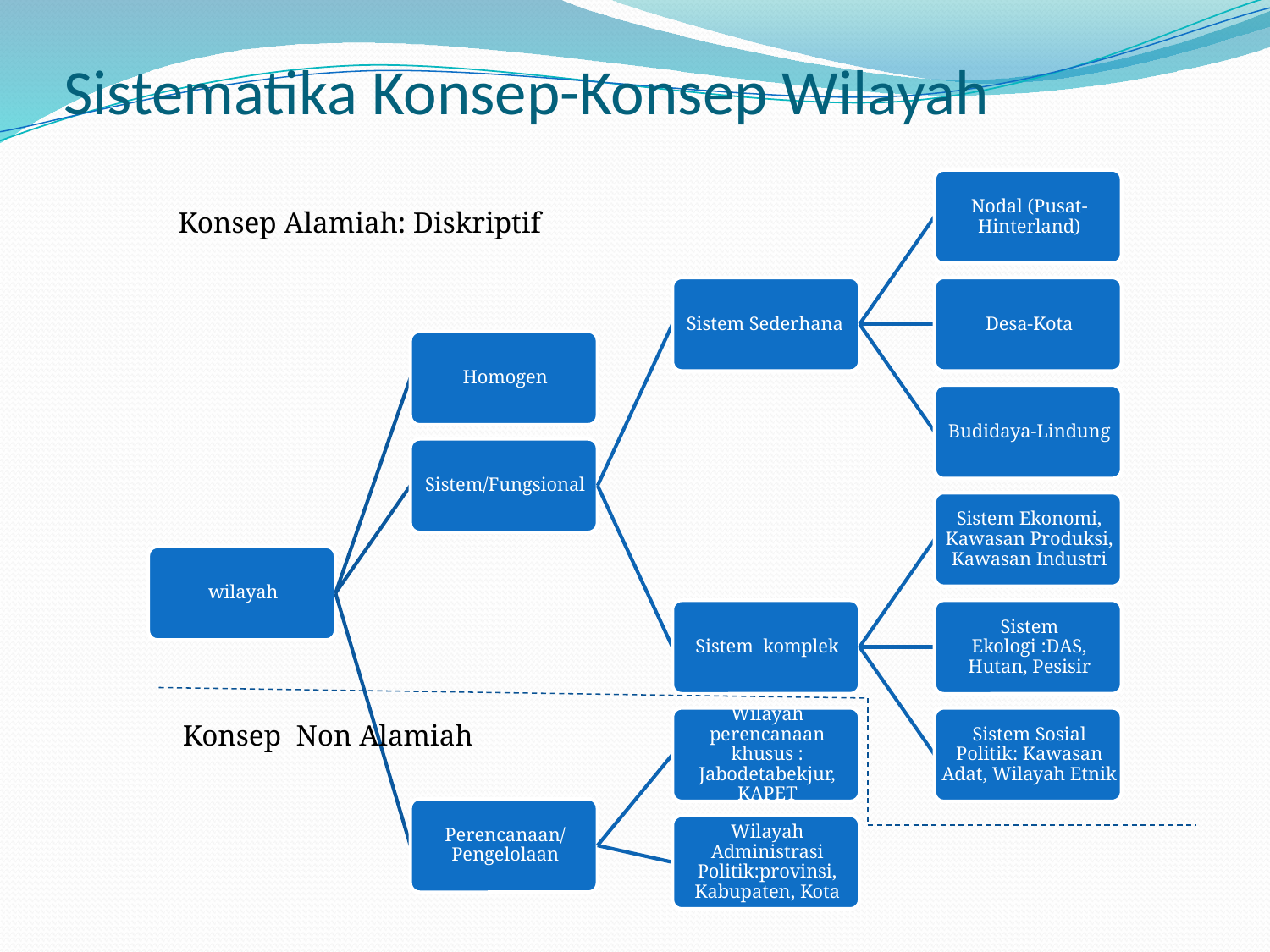

# Sistematika Konsep-Konsep Wilayah
wilayah

Homogen

Sistem/Fungsional

Sistem Sederhana

Nodal (Pusat-Hinterland)

Desa-Kota

Budidaya-Lindung

Sistem  komplek

Sistem Ekonomi, Kawasan Produksi, Kawasan Industri

Sistem Ekologi :DAS, Hutan, Pesisir

Sistem Sosial Politik: Kawasan Adat, Wilayah Etnik

Perencanaan/Pengelolaan

Wilayah perencanaan khusus : Jabodetabekjur, KAPET

Wilayah Administrasi Politik:provinsi, Kabupaten, Kota
Konsep Alamiah: Diskriptif
Konsep  Non Alamiah